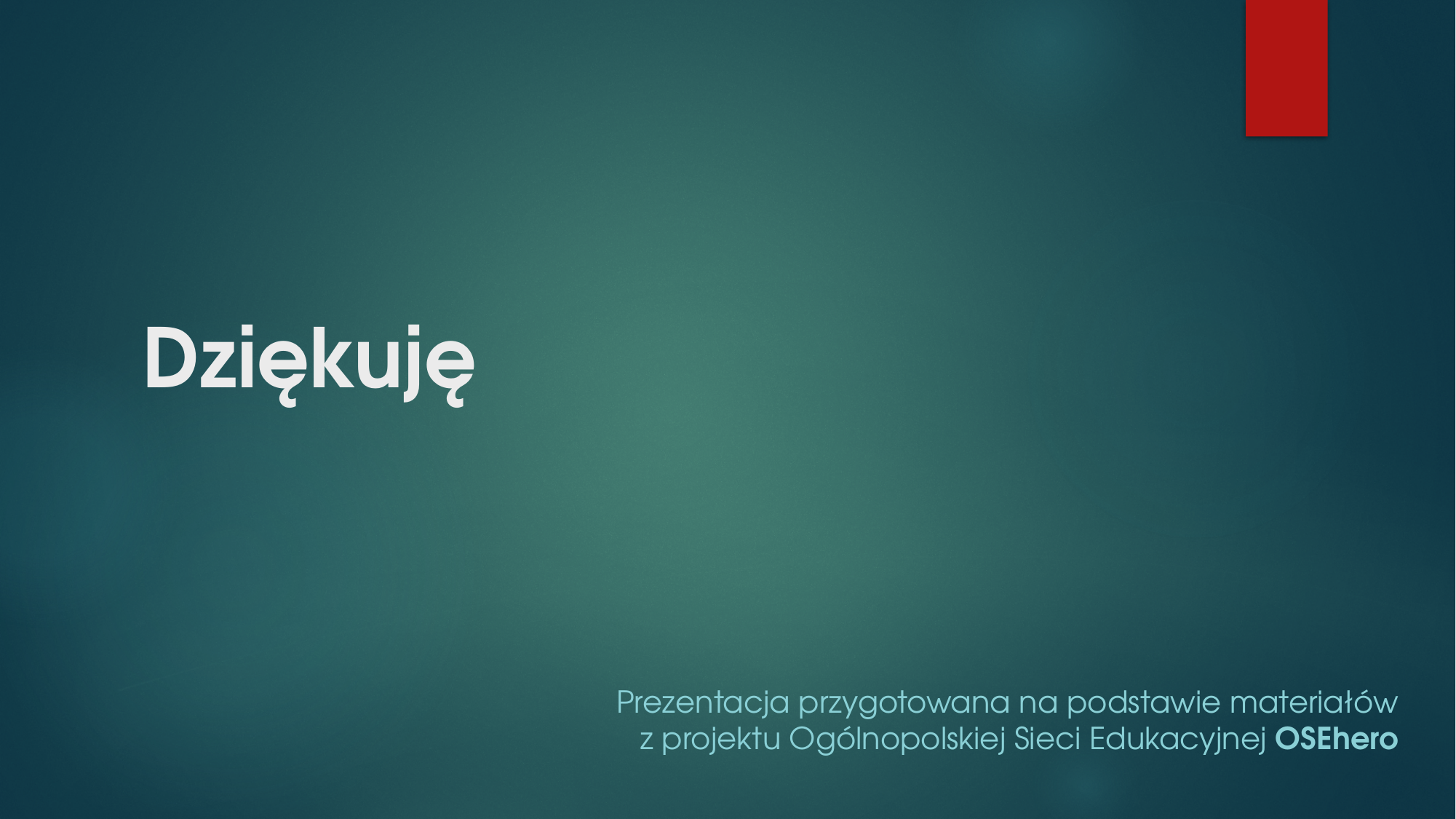

# Dziękuję
Prezentacja przygotowana na podstawie materiałów z projektu Ogólnopolskiej Sieci Edukacyjnej OSEhero